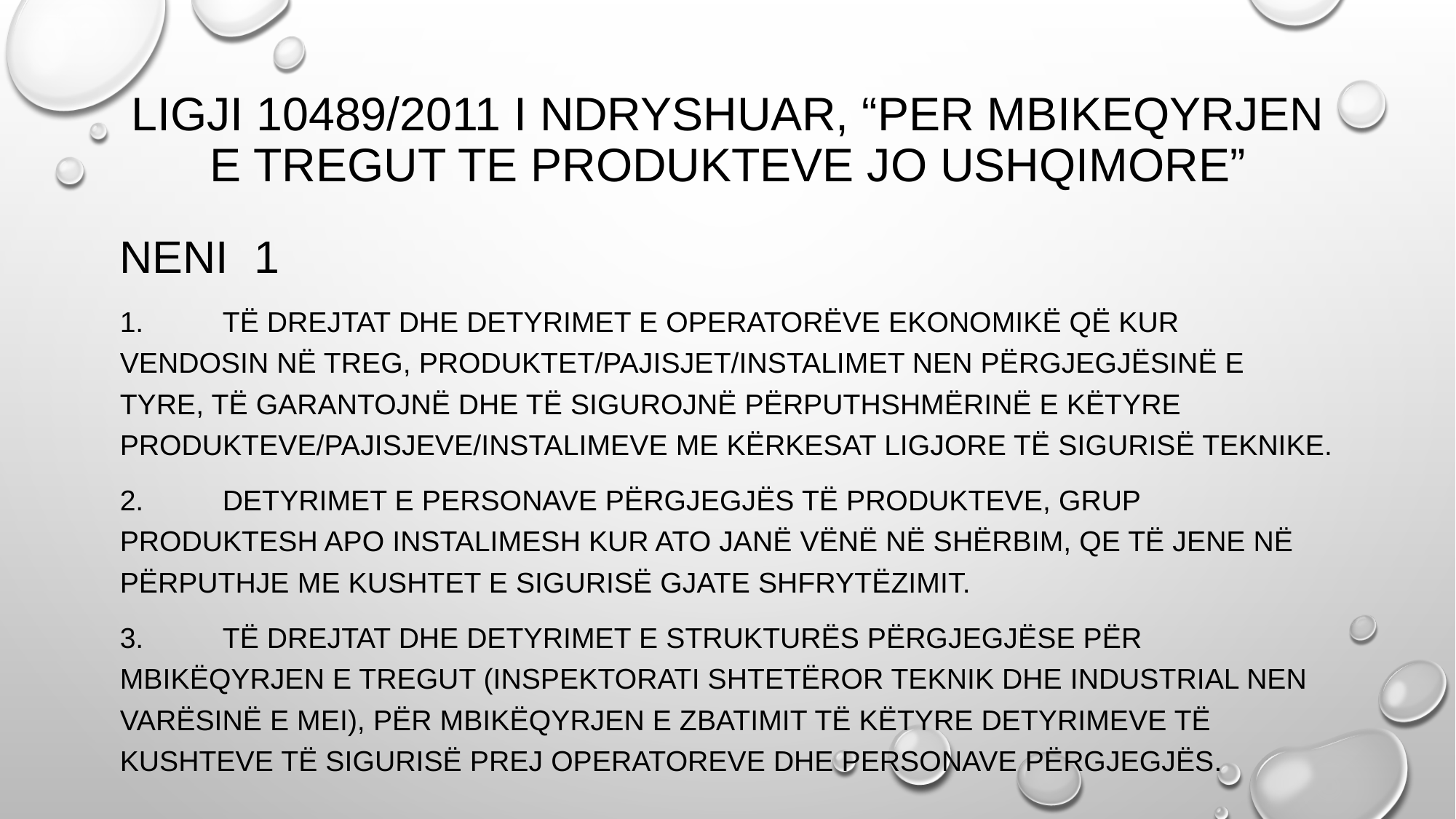

# Ligji 10489/2011 i ndryshuar, “per mbikeqyrjen e tregut te produkteve jo ushqimore”
Neni  1
1.	Të drejtat dhe detyrimet e operatorëve ekonomikë që kur vendosin në treg, produktet/pajisjet/instalimet nen përgjegjësinë e tyre, të garantojnë dhe të sigurojnë përputhshmërinë e këtyre produkteve/pajisjeve/instalimeve me kërkesat ligjore të sigurisë teknike.
2.	Detyrimet e personave përgjegjës të produkteve, grup produktesh apo instalimesh kur ato janë vënë në shërbim, qe të jene në përputhje me kushtet e sigurisë gjate shfrytëzimit.
3.	Të drejtat dhe detyrimet e strukturës përgjegjëse për mbikëqyrjen e tregut (Inspektorati shtetëror teknik dhe industrial nen varësinë e MEI), për mbikëqyrjen e zbatimit të këtyre detyrimeve të kushteve të sigurisë prej Operatoreve dhe Personave Përgjegjës.